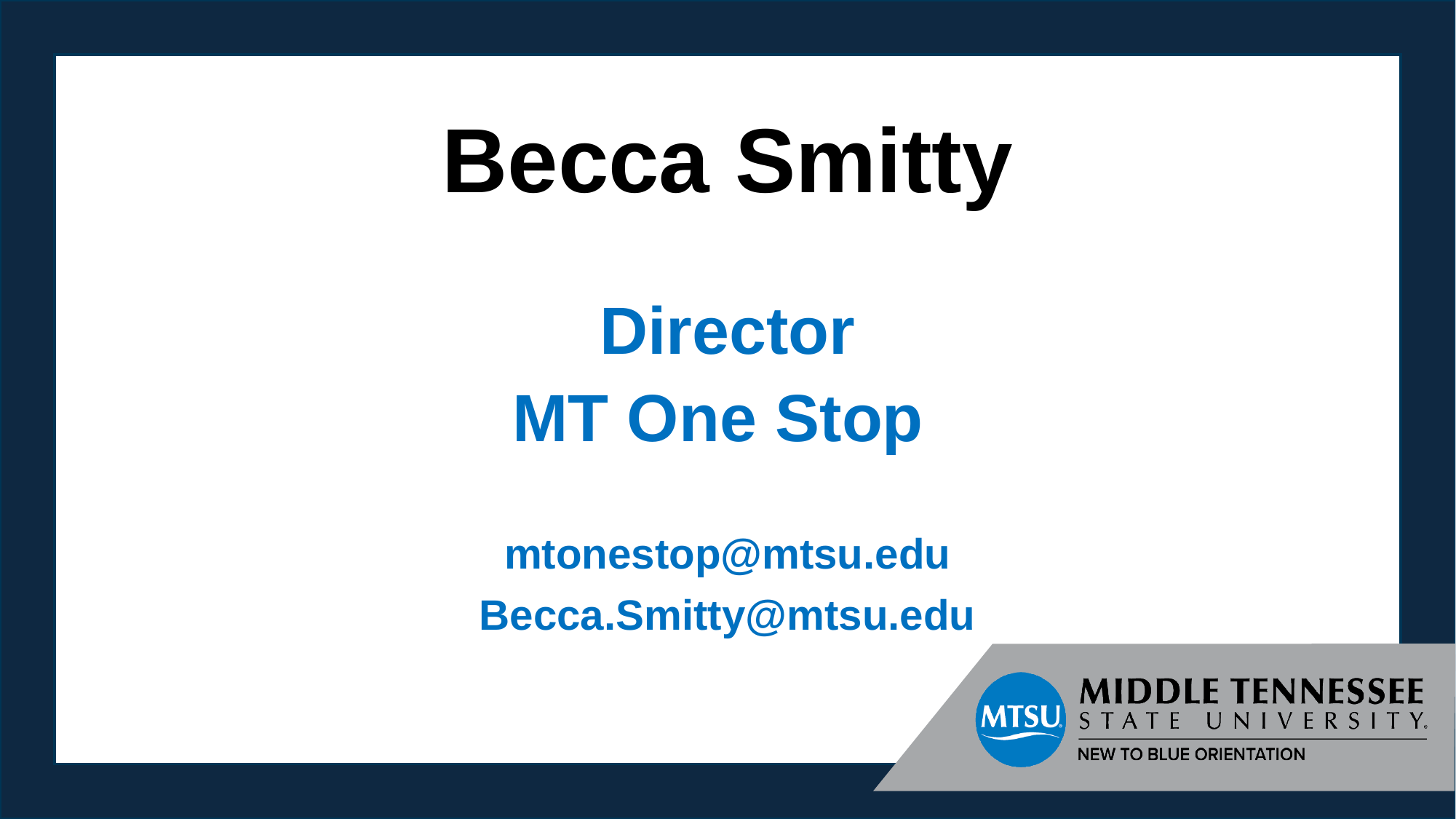

# Becca Smitty

Director
MT One Stop

mtonestop@mtsu.edu
Becca.Smitty@mtsu.edu